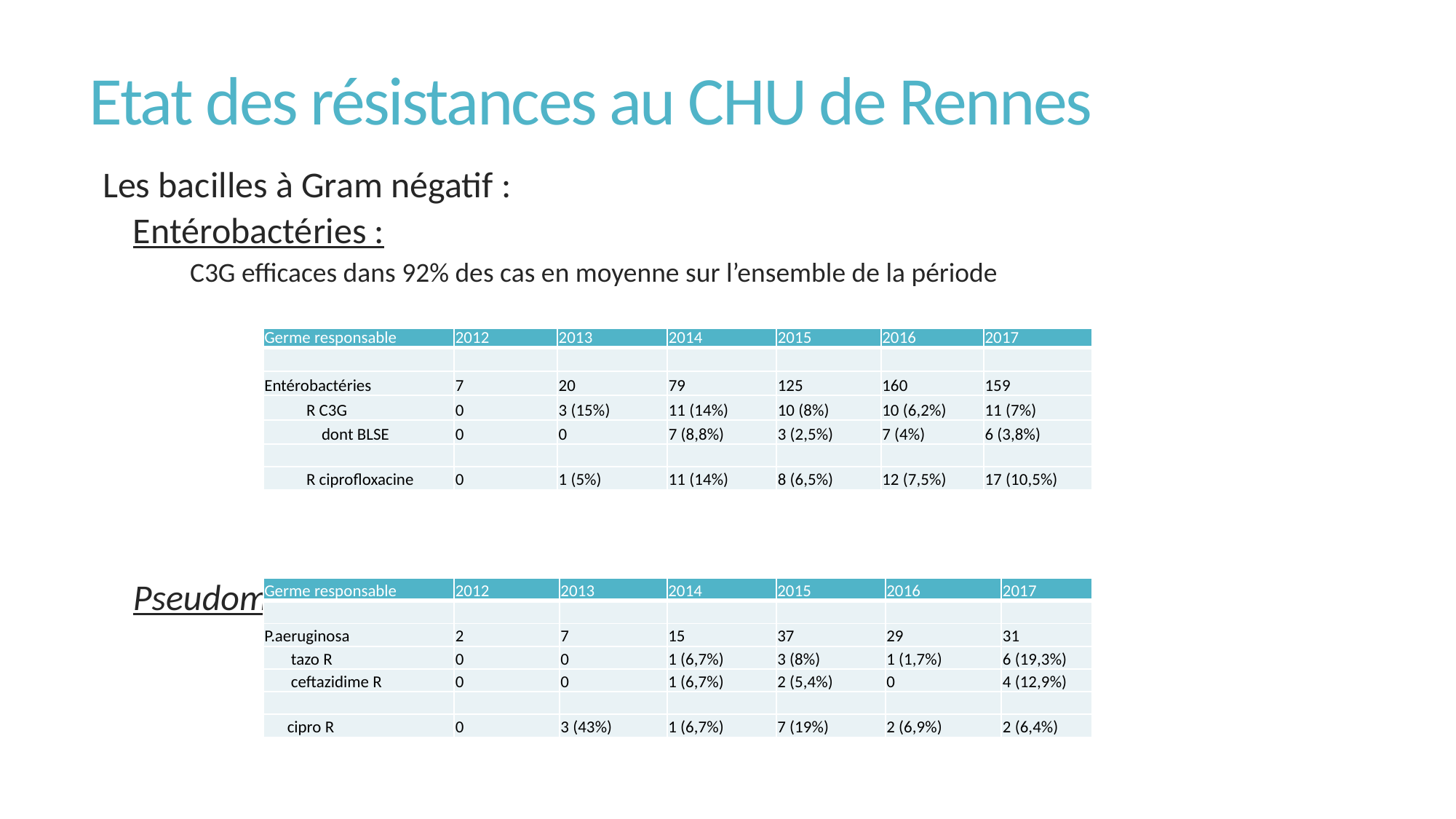

# Etat des résistances au CHU de Rennes
Les bacilles à Gram négatif :
Entérobactéries :
C3G efficaces dans 92% des cas en moyenne sur l’ensemble de la période

Pseudomonas aeruginosa :

| Germe responsable | 2012 | 2013 | 2014 | 2015 | 2016 | 2017 |
| --- | --- | --- | --- | --- | --- | --- |
|  |  |  |  |  |  |  |
| Entérobactéries | 7 | 20 | 79 | 125 | 160 | 159 |
| R C3G | 0 | 3 (15%) | 11 (14%) | 10 (8%) | 10 (6,2%) | 11 (7%) |
| dont BLSE | 0 | 0 | 7 (8,8%) | 3 (2,5%) | 7 (4%) | 6 (3,8%) |
|  |  |  |  |  |  |  |
| R ciprofloxacine | 0 | 1 (5%) | 11 (14%) | 8 (6,5%) | 12 (7,5%) | 17 (10,5%) |
| Germe responsable | 2012 | 2013 | 2014 | 2015 | 2016 | 2017 |
| --- | --- | --- | --- | --- | --- | --- |
|  |  |  |  |  |  |  |
| P.aeruginosa | 2 | 7 | 15 | 37 | 29 | 31 |
| tazo R | 0 | 0 | 1 (6,7%) | 3 (8%) | 1 (1,7%) | 6 (19,3%) |
| ceftazidime R | 0 | 0 | 1 (6,7%) | 2 (5,4%) | 0 | 4 (12,9%) |
|  |  |  |  |  |  |  |
| cipro R | 0 | 3 (43%) | 1 (6,7%) | 7 (19%) | 2 (6,9%) | 2 (6,4%) |